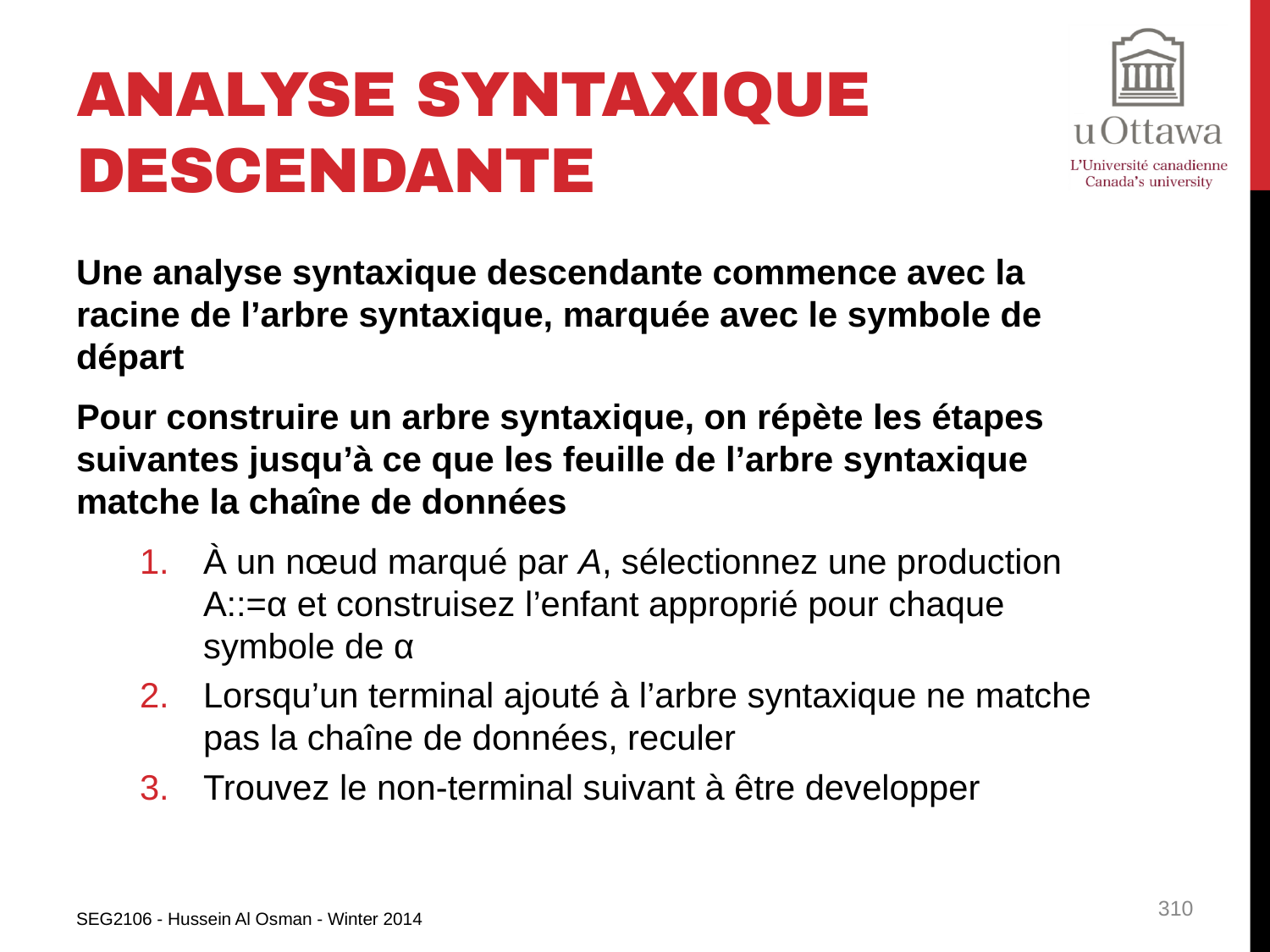

# Analyse syntaxique descendante
Une analyse syntaxique descendante commence avec la racine de l’arbre syntaxique, marquée avec le symbole de départ
Pour construire un arbre syntaxique, on répète les étapes suivantes jusqu’à ce que les feuille de l’arbre syntaxique matche la chaîne de données
À un nœud marqué par A, sélectionnez une production A::=α et construisez l’enfant approprié pour chaque symbole de α
Lorsqu’un terminal ajouté à l’arbre syntaxique ne matche pas la chaîne de données, reculer
Trouvez le non-terminal suivant à être developper
SEG2106 - Hussein Al Osman - Winter 2014
310